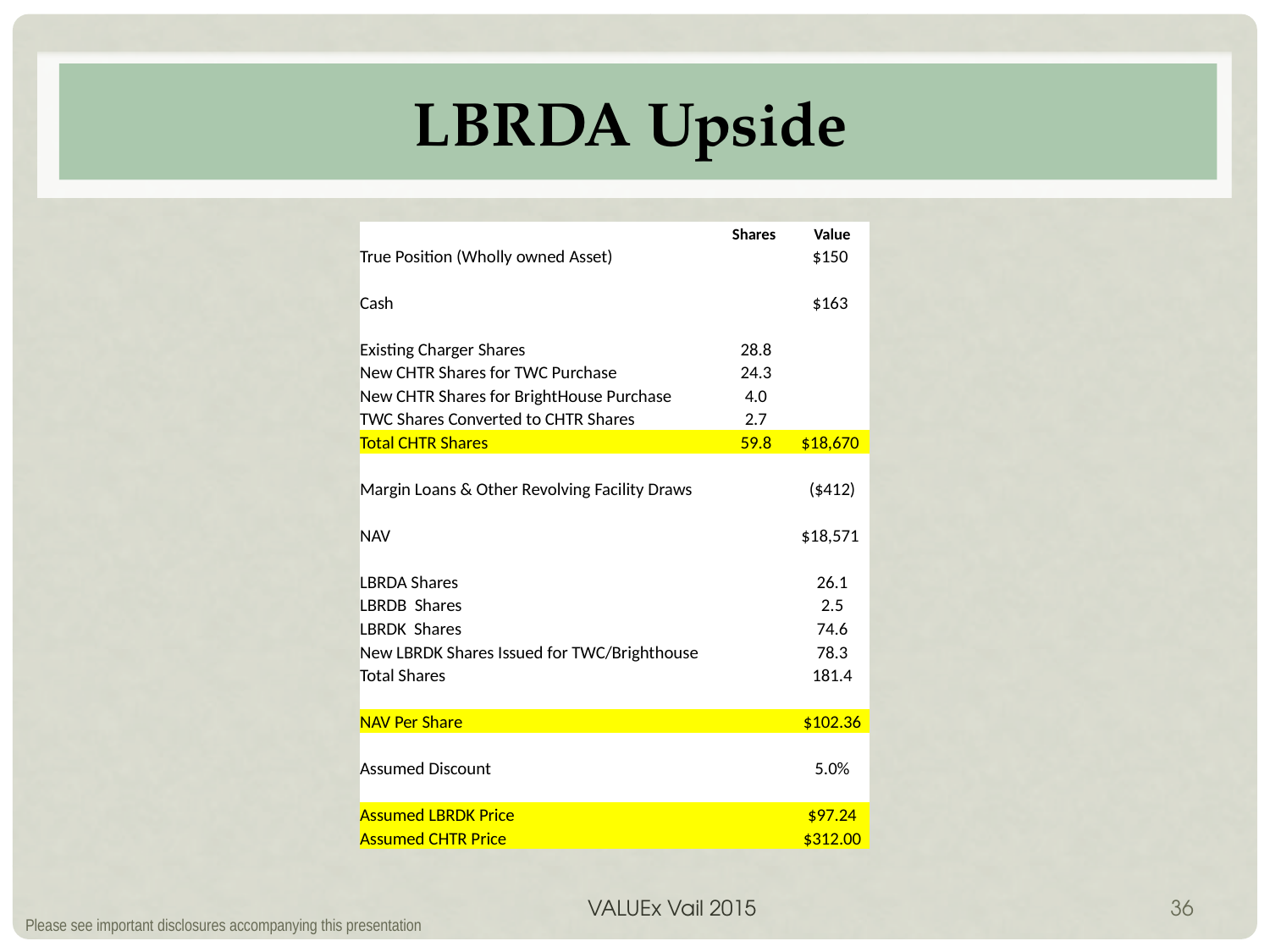

# LBRDA Upside
|  | Shares | Value |
| --- | --- | --- |
| True Position (Wholly owned Asset) |  | $150 |
|  |  |  |
| Cash |  | $163 |
|  |  |  |
| Existing Charger Shares | 28.8 |  |
| New CHTR Shares for TWC Purchase | 24.3 |  |
| New CHTR Shares for BrightHouse Purchase | 4.0 |  |
| TWC Shares Converted to CHTR Shares | 2.7 |  |
| Total CHTR Shares | 59.8 | $18,670 |
|  |  |  |
| Margin Loans & Other Revolving Facility Draws |  | ($412) |
|  |  |  |
| NAV |  | $18,571 |
|  |  |  |
| LBRDA Shares |  | 26.1 |
| LBRDB Shares |  | 2.5 |
| LBRDK Shares |  | 74.6 |
| New LBRDK Shares Issued for TWC/Brighthouse |  | 78.3 |
| Total Shares |  | 181.4 |
|  |  |  |
| NAV Per Share |  | $102.36 |
|  |  |  |
| Assumed Discount |  | 5.0% |
|  |  |  |
| Assumed LBRDK Price |  | $97.24 |
| Assumed CHTR Price |  | $312.00 |
VALUEx Vail 2015
36
Please see important disclosures accompanying this presentation